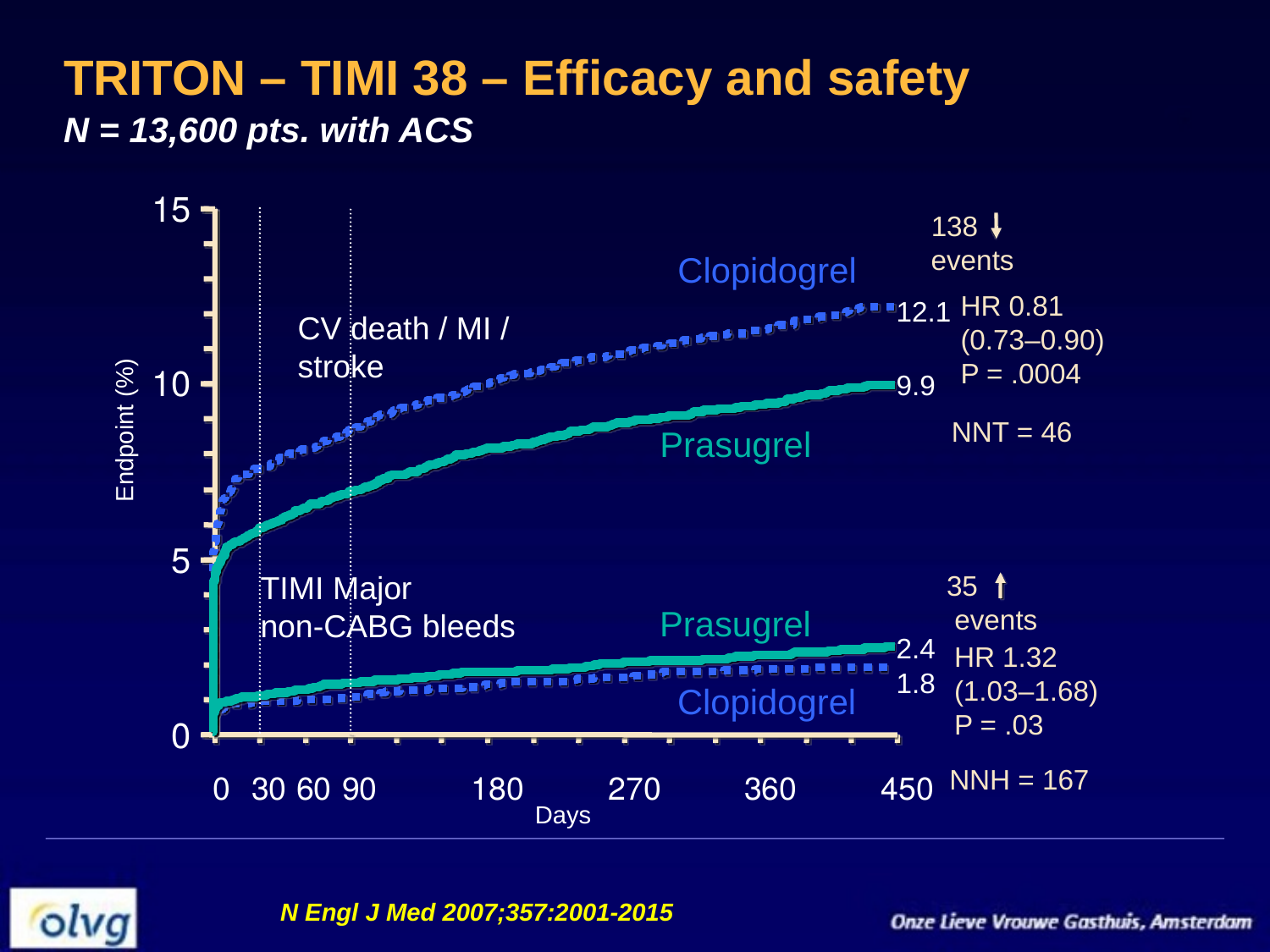

# TRITON – TIMI 38 – Efficacy and safety N = 13,600 pts. with ACS
15

 138
 events

Clopidogrel

HR 0.81
(0.73–0.90)
P = .0004

12.1

CV death / MI / stroke

10
9.9

 NNT = 46

Endpoint (%)

Prasugrel

5

TIMI Major
non-CABG bleeds

35
 events

Prasugrel

2.4

HR 1.32
(1.03–1.68)
P = .03

1.8

Clopidogrel

0

 NNH = 167
0
30
60
90
180
270
360
450
Days
N Engl J Med 2007;357:2001-2015